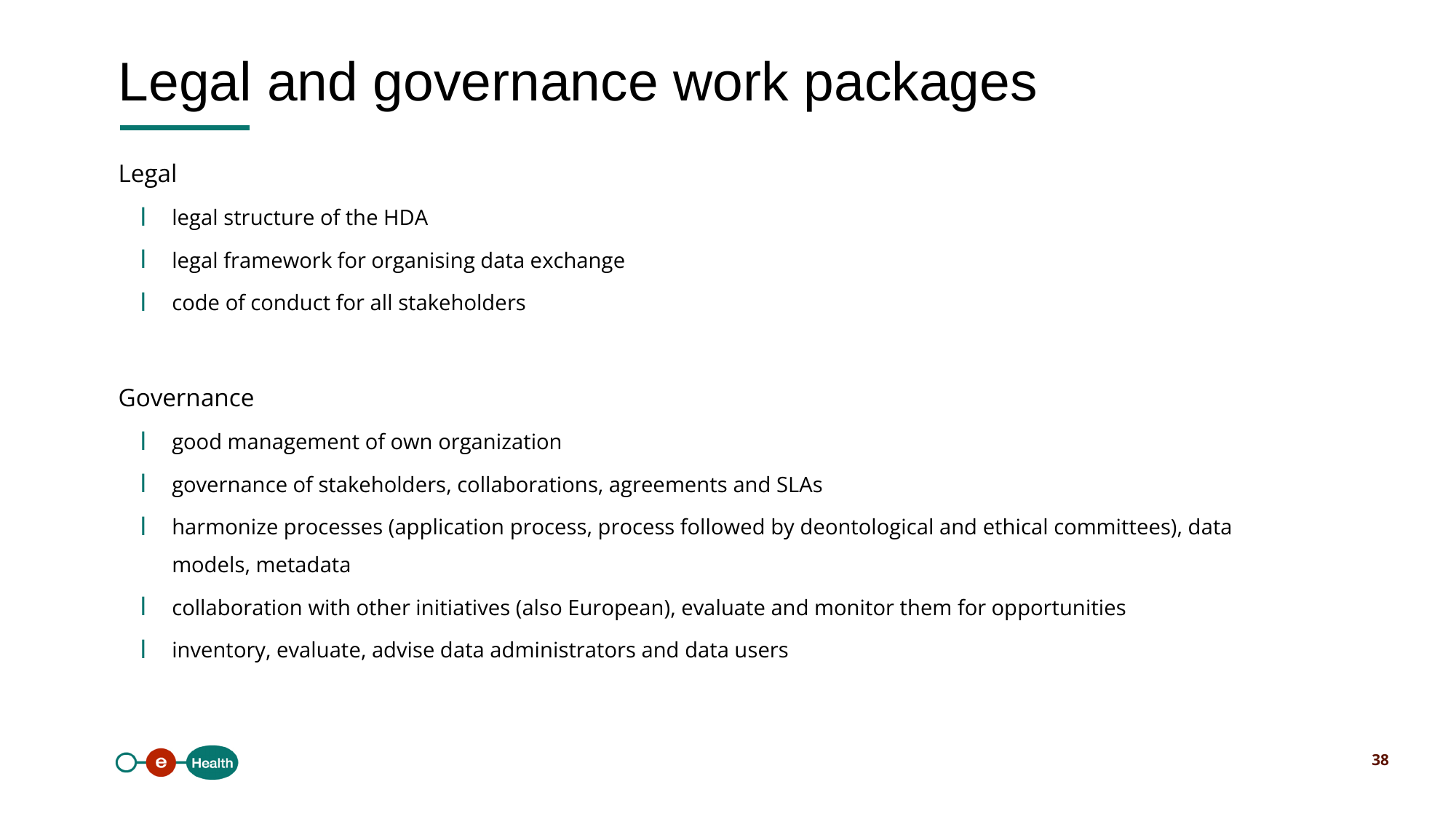

Legal and governance work packages
Legal
legal structure of the HDA
legal framework for organising data exchange
code of conduct for all stakeholders

Governance
good management of own organization
governance of stakeholders, collaborations, agreements and SLAs
harmonize processes (application process, process followed by deontological and ethical committees), data models, metadata
collaboration with other initiatives (also European), evaluate and monitor them for opportunities
inventory, evaluate, advise data administrators and data users

38